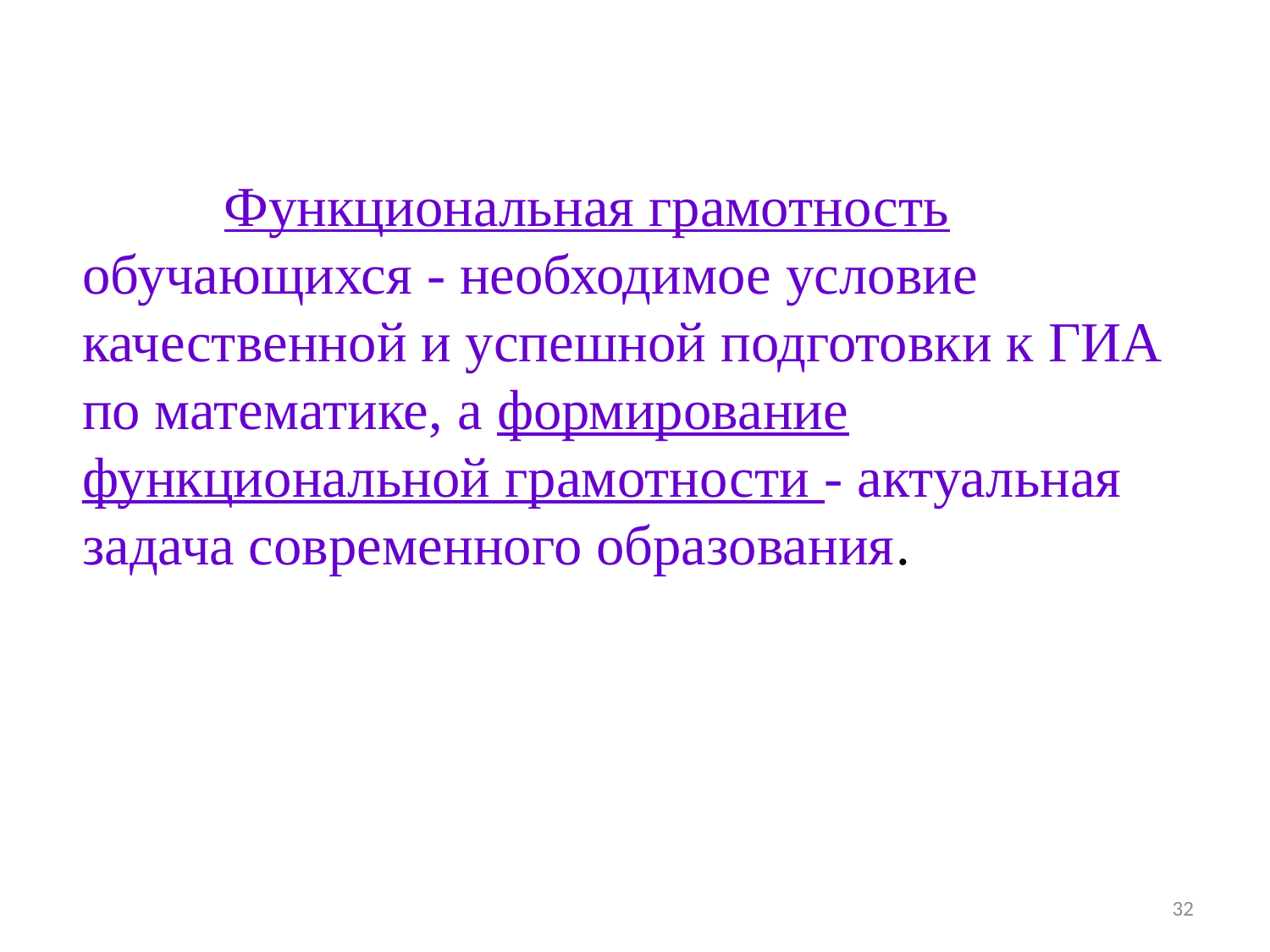

# Функциональная грамотность обучающихся - необходимое условие качественной и успешной подготовки к ГИА по математике, а формирование функциональной грамотности - актуальная задача современного образования.
32